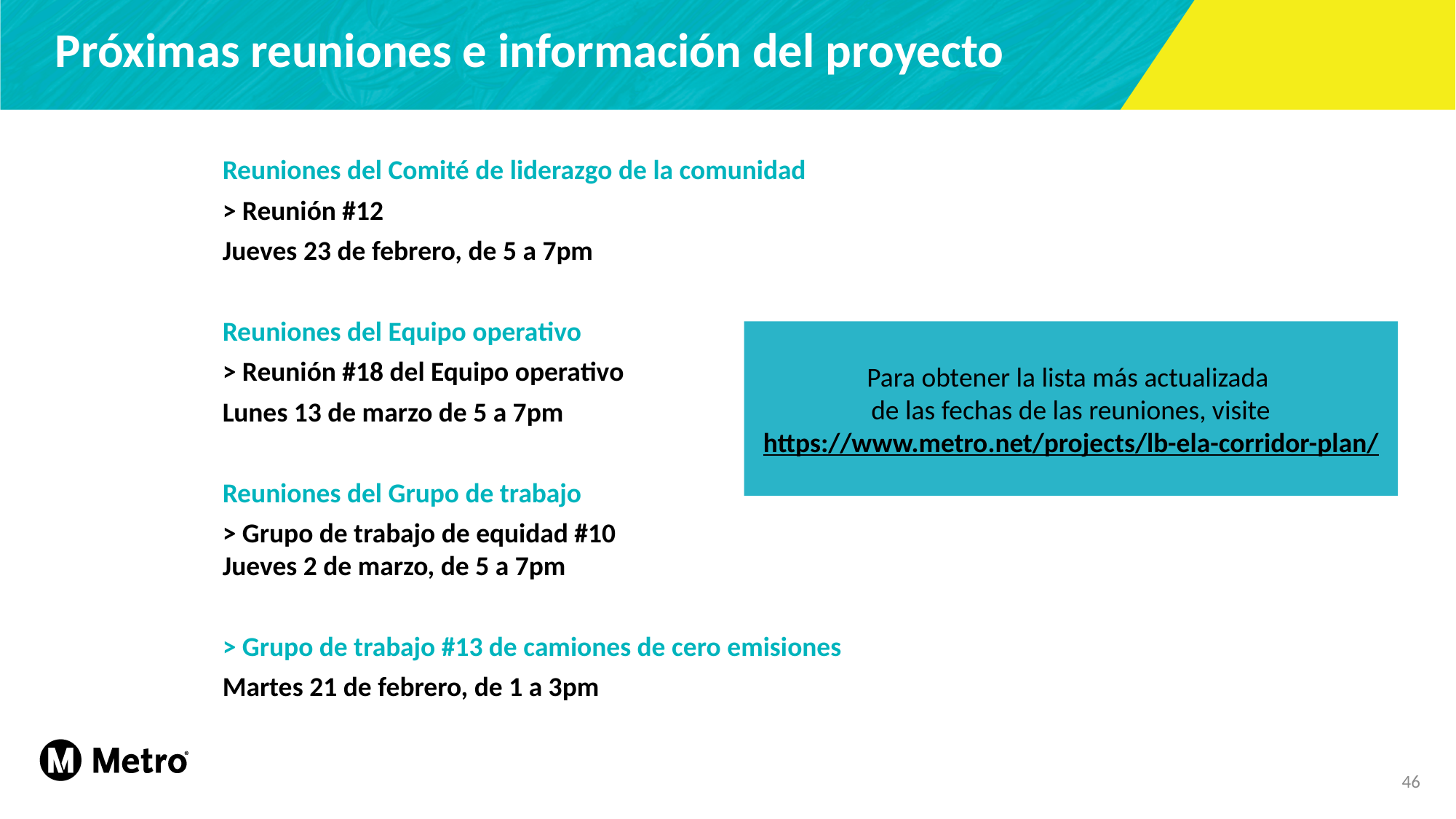

# Próximas reuniones e información del proyecto

Reuniones del Comité de liderazgo de la comunidad
> Reunión #12
Jueves 23 de febrero, de 5 a 7pm

Reuniones del Equipo operativo
> Reunión #18 del Equipo operativo
Lunes 13 de marzo de 5 a 7pm

Reuniones del Grupo de trabajo
> Grupo de trabajo de equidad #10
Jueves 2 de marzo, de 5 a 7pm

> Grupo de trabajo #13 de camiones de cero emisiones
Martes 21 de febrero, de 1 a 3pm

Para obtener la lista más actualizada
de las fechas de las reuniones, visite
https://www.metro.net/projects/lb-ela-corridor-plan/

46